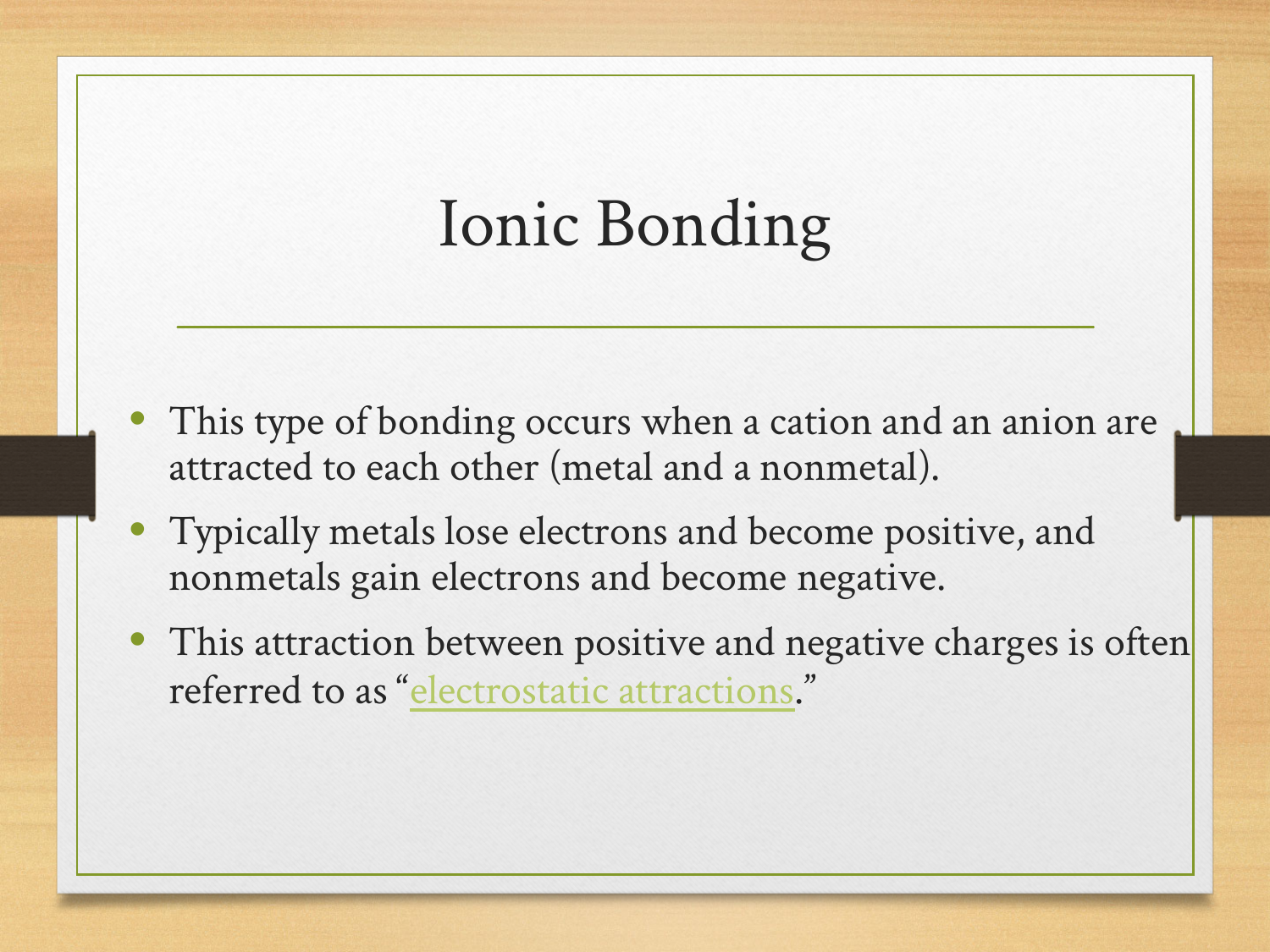

# Ionic Bonding
This type of bonding occurs when a cation and an anion are attracted to each other (metal and a nonmetal).
Typically metals lose electrons and become positive, and nonmetals gain electrons and become negative.
This attraction between positive and negative charges is often referred to as “electrostatic attractions.”